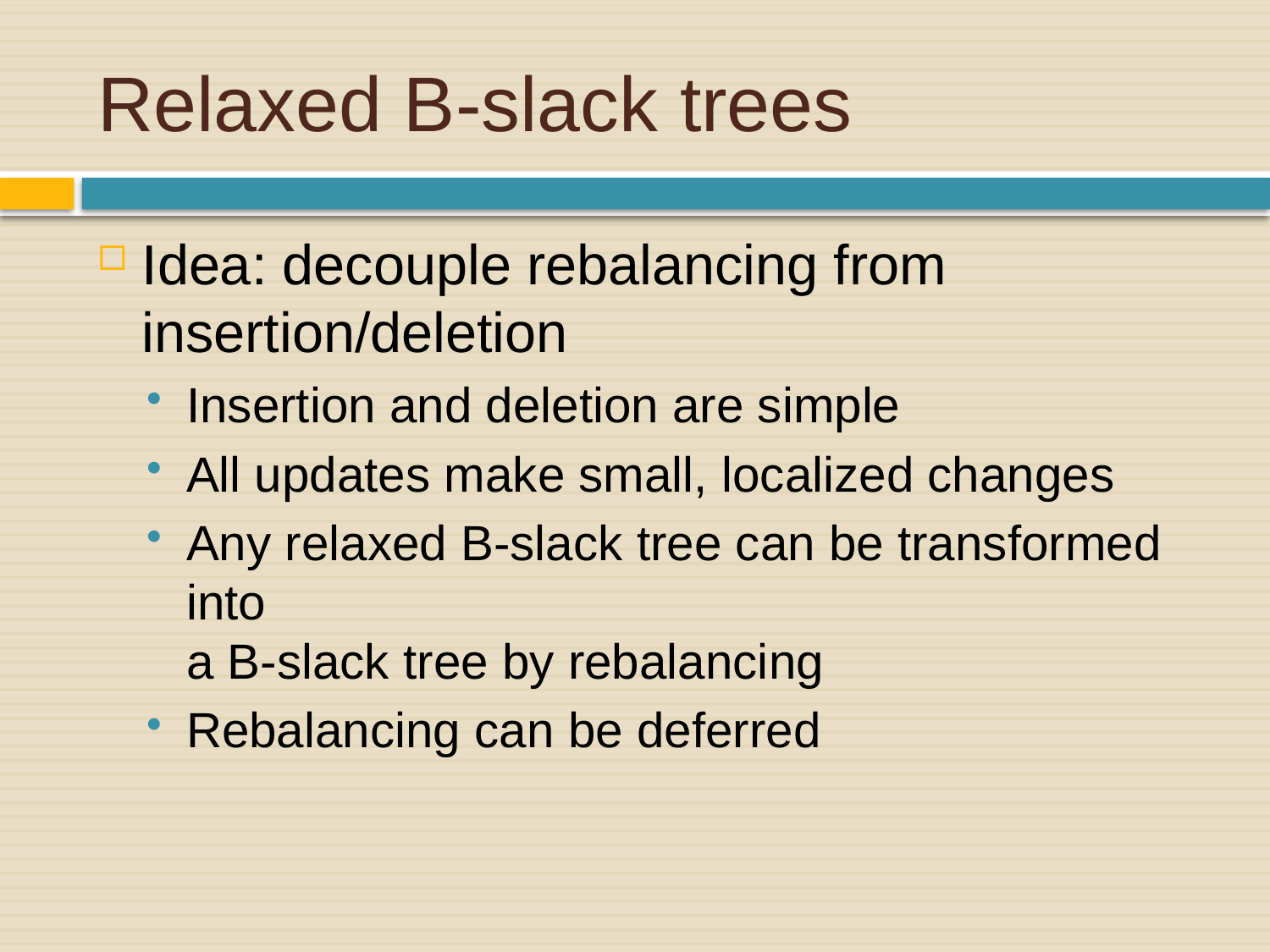

# Relaxed B-slack trees
Idea: decouple rebalancing from insertion/deletion
Insertion and deletion are simple
All updates make small, localized changes
Any relaxed B-slack tree can be transformed into
a B-slack tree by rebalancing
Rebalancing can be deferred